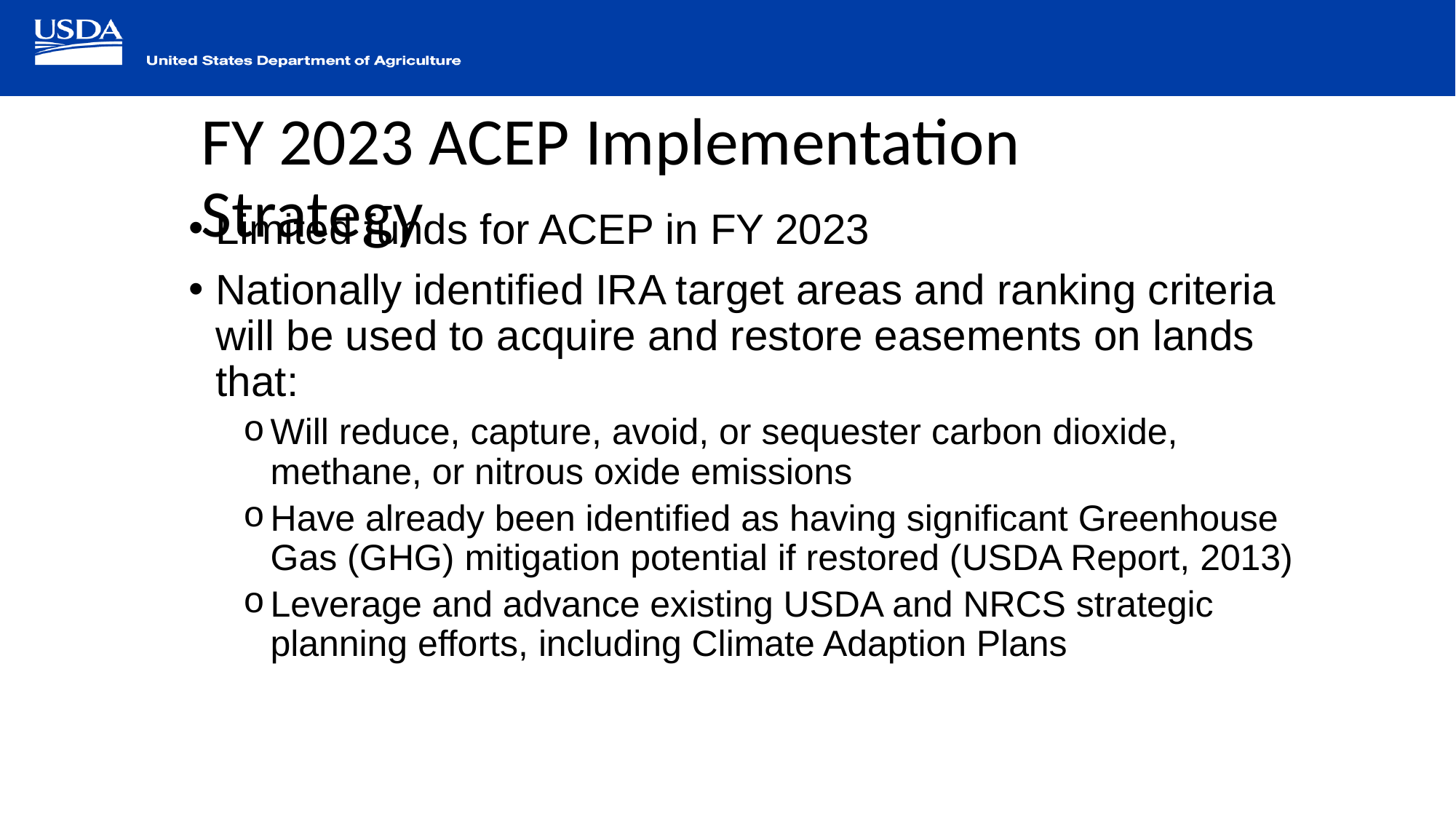

# FY 2023 ACEP Implementation Strategy
Limited funds for ACEP in FY 2023
Nationally identified IRA target areas and ranking criteria will be used to acquire and restore easements on lands that:
Will reduce, capture, avoid, or sequester carbon dioxide, methane, or nitrous oxide emissions
Have already been identified as having significant Greenhouse Gas (GHG) mitigation potential if restored (USDA Report, 2013)
Leverage and advance existing USDA and NRCS strategic planning efforts, including Climate Adaption Plans